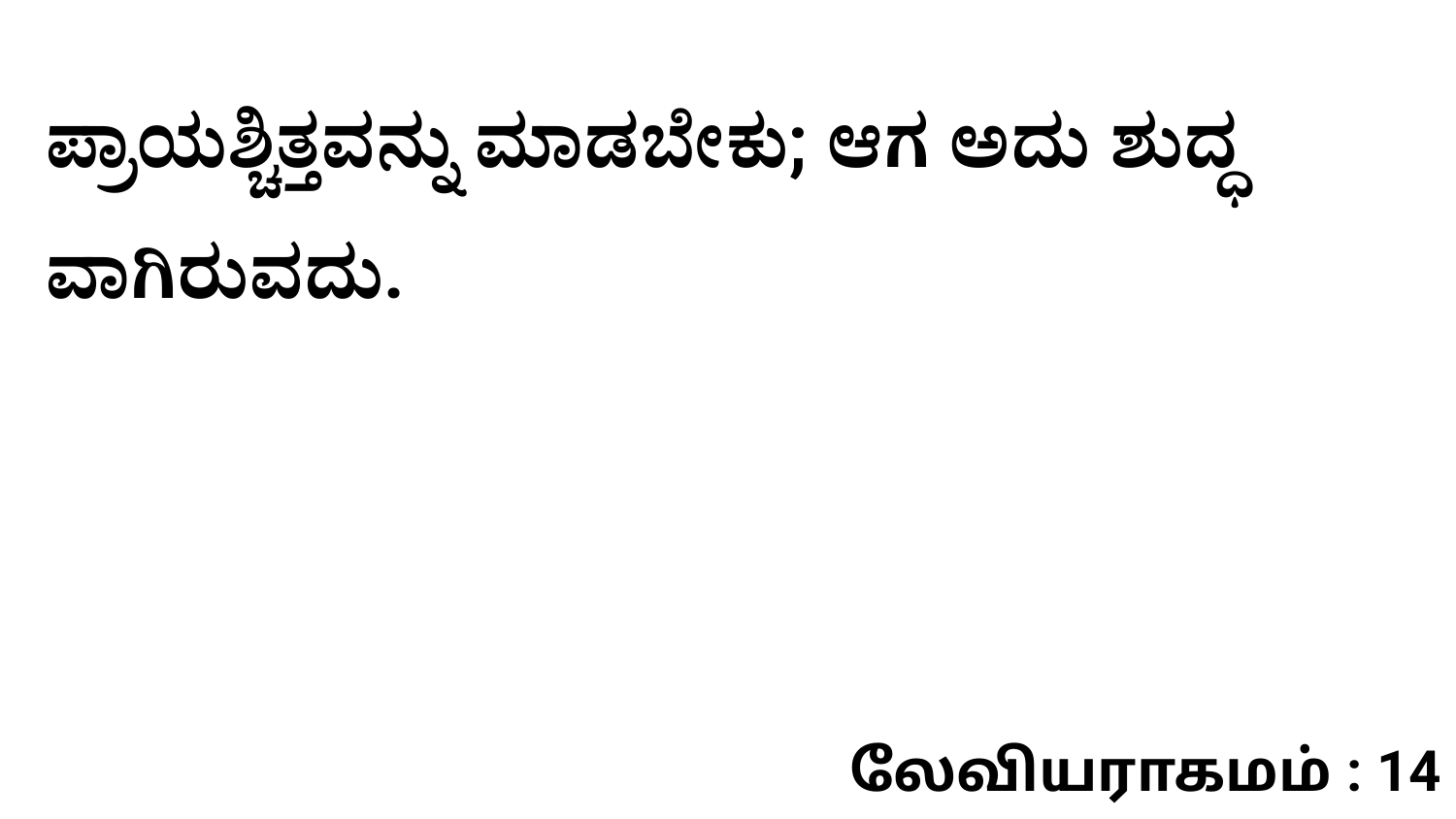

ಪ್ರಾಯಶ್ಚಿತ್ತವನ್ನು ಮಾಡಬೇಕು; ಆಗ ಅದು ಶುದ್ಧ ವಾಗಿರುವದು.
லேவியராகமம் : 14